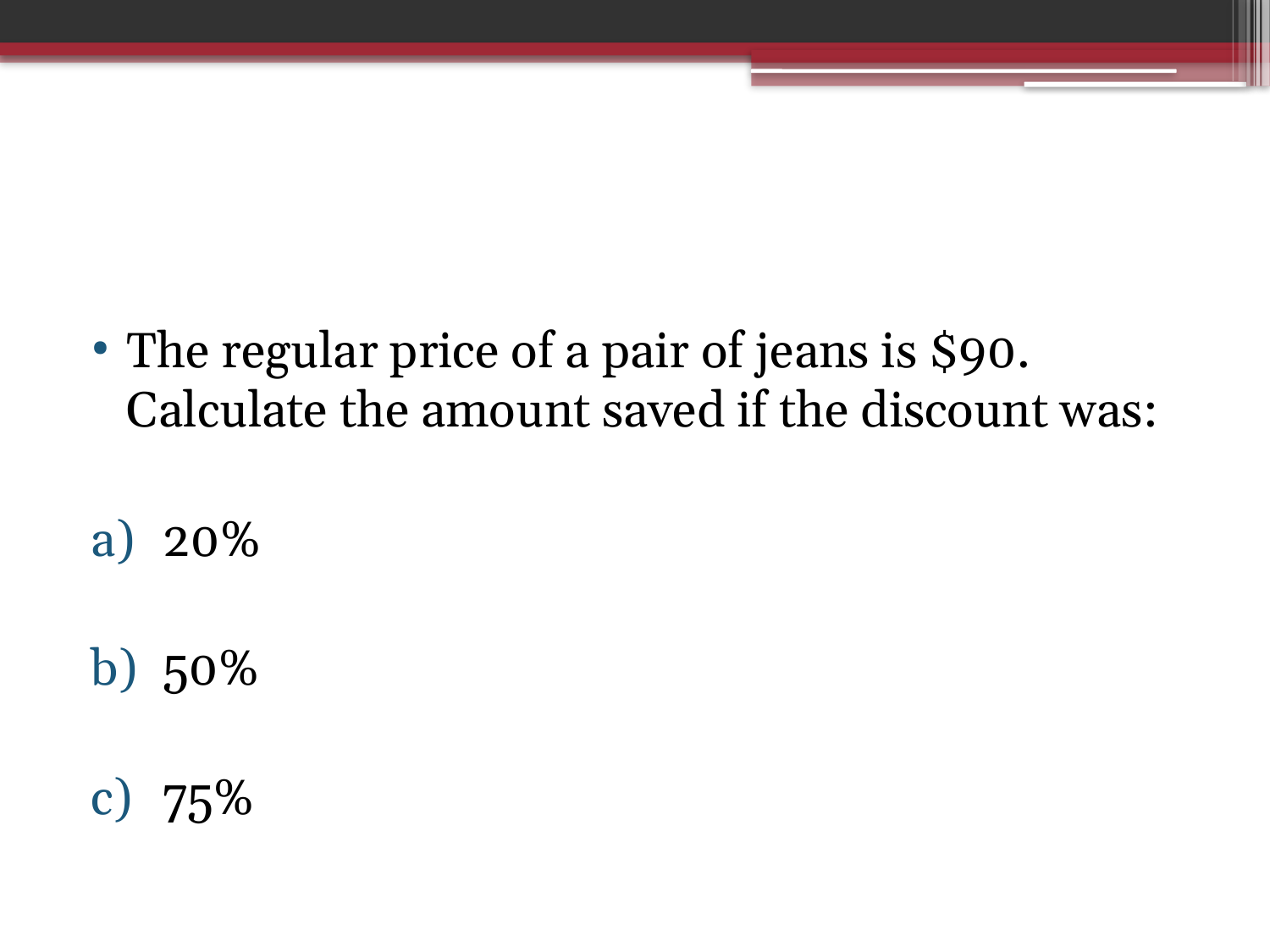

#
The regular price of a pair of jeans is $90.  Calculate the amount saved if the discount was:

20%

50%

75%